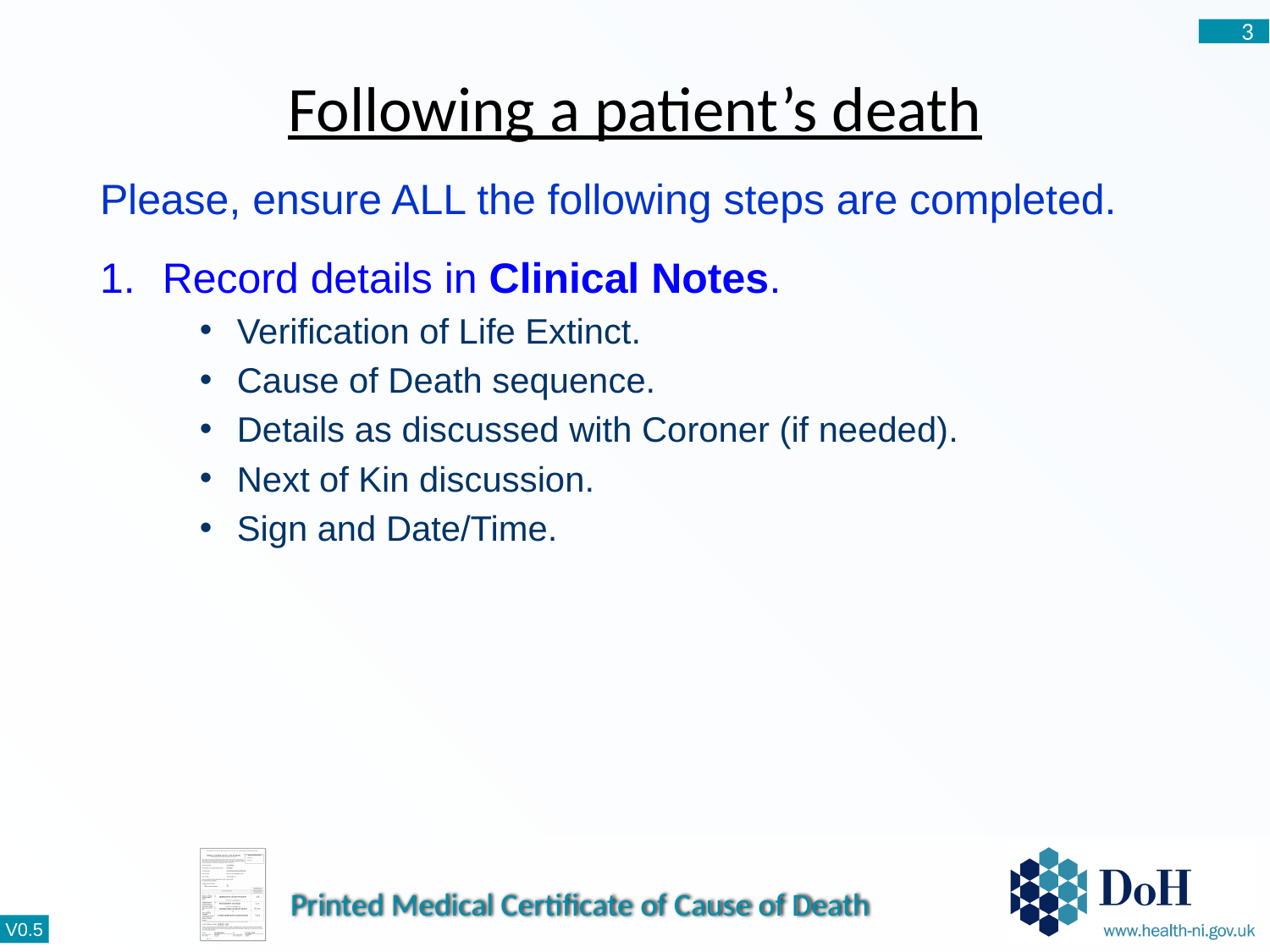

3
# Following a patient’s death
Please, ensure ALL the following steps are completed.

Record details in Clinical Notes.
Verification of Life Extinct.
Cause of Death sequence.
Details as discussed with Coroner (if needed).
Next of Kin discussion.
Sign and Date/Time.

Printed Medical Certificate of Cause of Death